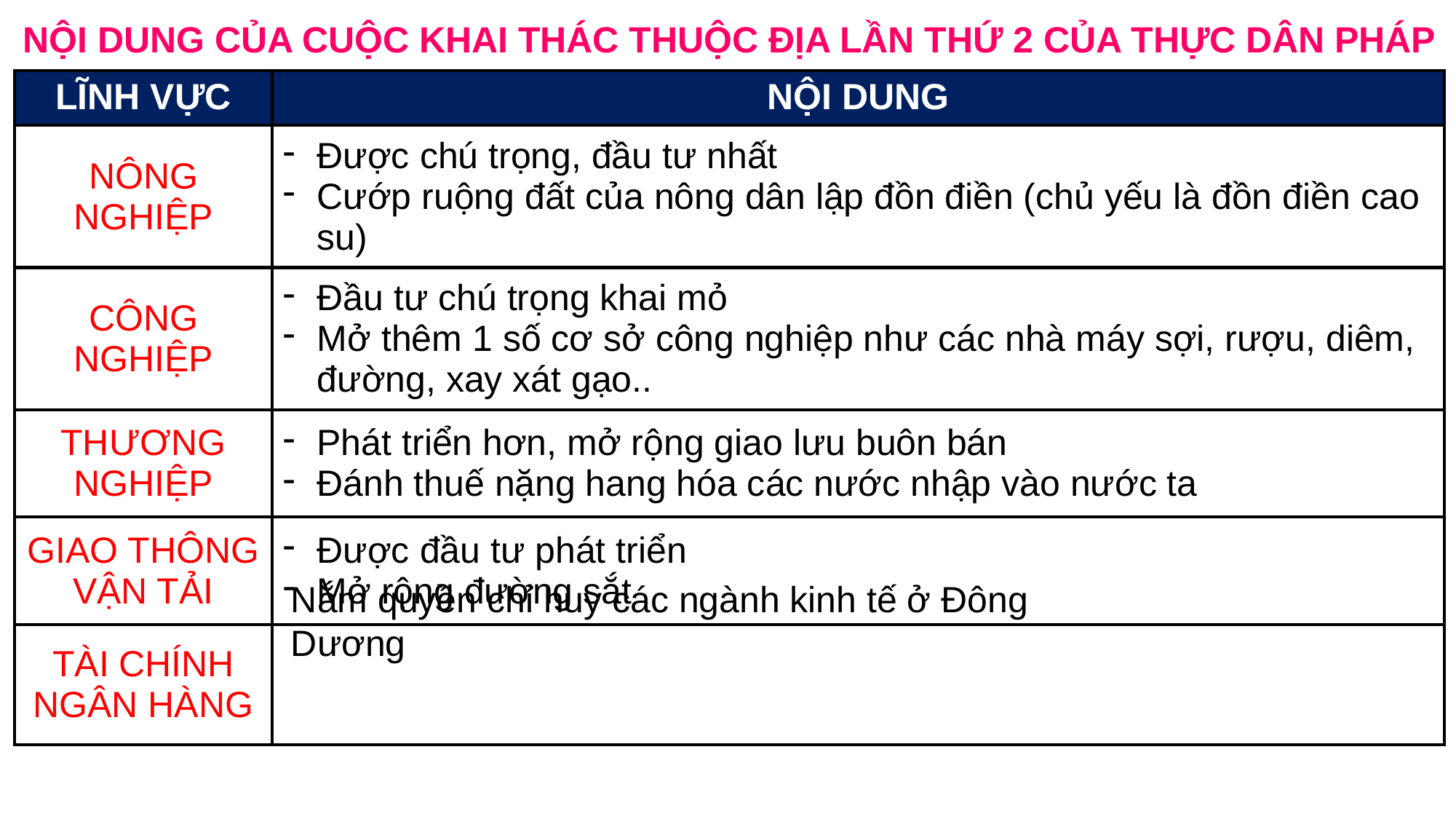

NỘI DUNG CỦA CUỘC KHAI THÁC THUỘC ĐỊA LẦN THỨ 2 CỦA THỰC DÂN PHÁP
| LĨNH VỰC | NỘI DUNG |
| --- | --- |
| NÔNG NGHIỆP | Được chú trọng, đầu tư nhất Cướp ruộng đất của nông dân lập đồn điền (chủ yếu là đồn điền cao su) |
| CÔNG NGHIỆP | Đầu tư chú trọng khai mỏ Mở thêm 1 số cơ sở công nghiệp như các nhà máy sợi, rượu, diêm, đường, xay xát gạo.. |
| THƯƠNG NGHIỆP | Phát triển hơn, mở rộng giao lưu buôn bán Đánh thuế nặng hang hóa các nước nhập vào nước ta |
| GIAO THÔNG VẬN TẢI | Được đầu tư phát triển Mở rộng đường sắt |
| TÀI CHÍNH NGÂN HÀNG |  |
Nắm quyền chỉ huy các ngành kinh tế ở Đông Dương